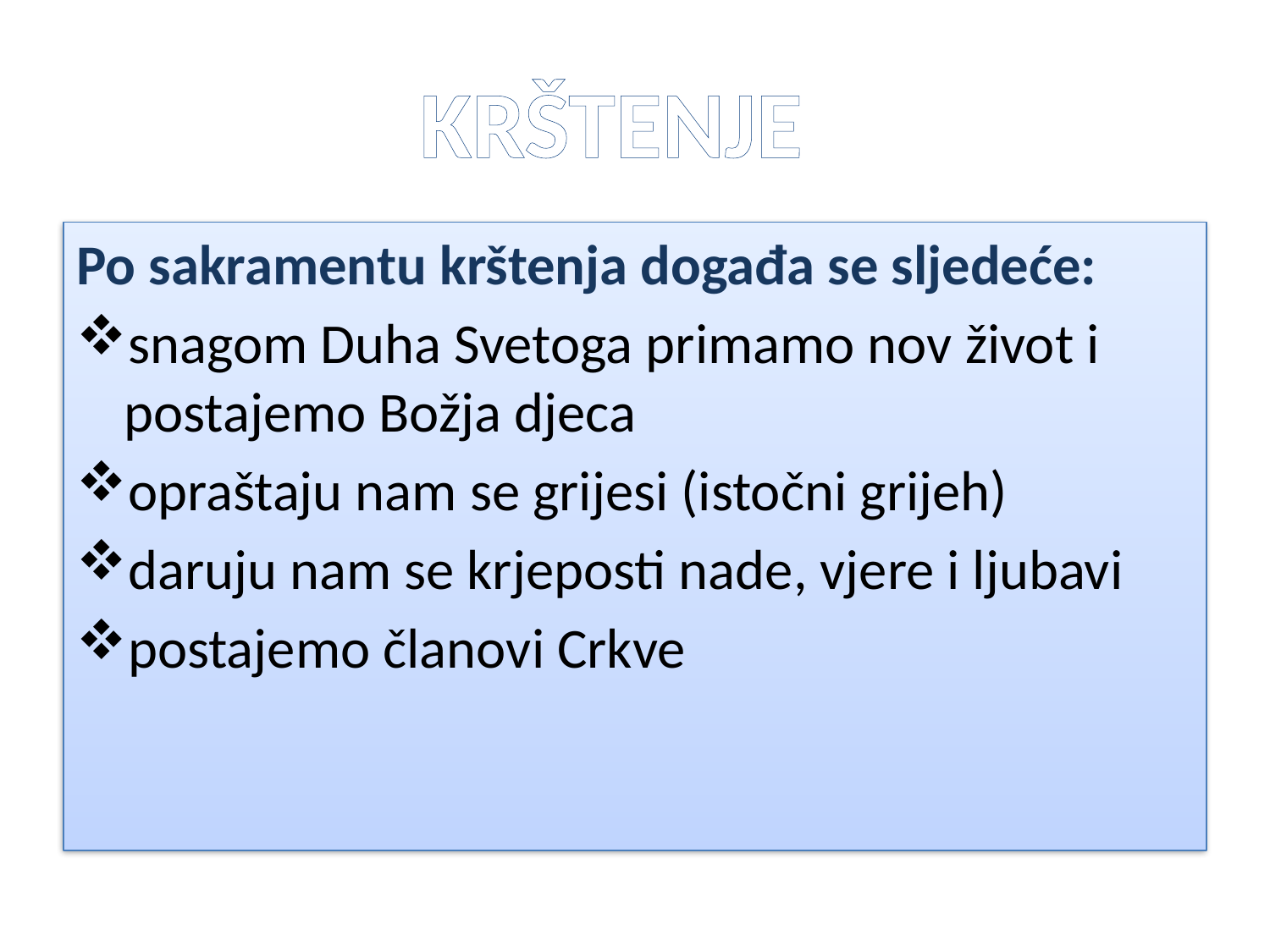

#
KRŠTENJE
Po sakramentu krštenja događa se sljedeće:
snagom Duha Svetoga primamo nov život i postajemo Božja djeca
opraštaju nam se grijesi (istočni grijeh)
daruju nam se krjeposti nade, vjere i ljubavi
postajemo članovi Crkve